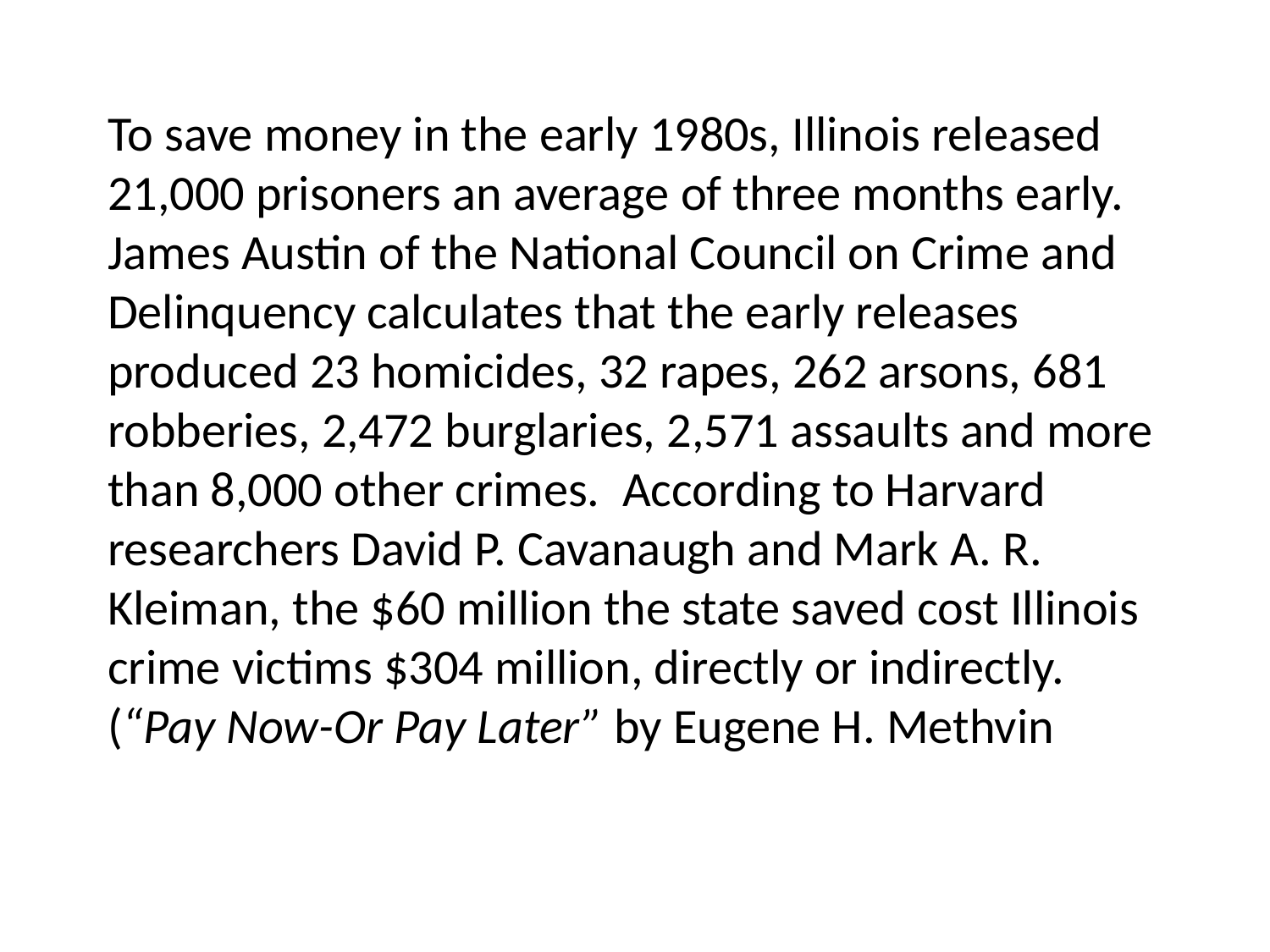

To save money in the early 1980s, Illinois released 21,000 prisoners an average of three months early.  James Austin of the National Council on Crime and Delinquency calculates that the early releases produced 23 homicides, 32 rapes, 262 arsons, 681 robberies, 2,472 burglaries, 2,571 assaults and more than 8,000 other crimes.  According to Harvard researchers David P. Cavanaugh and Mark A. R. Kleiman, the $60 million the state saved cost Illinois crime victims $304 million, directly or indirectly.  (“Pay Now-Or Pay Later” by Eugene H. Methvin